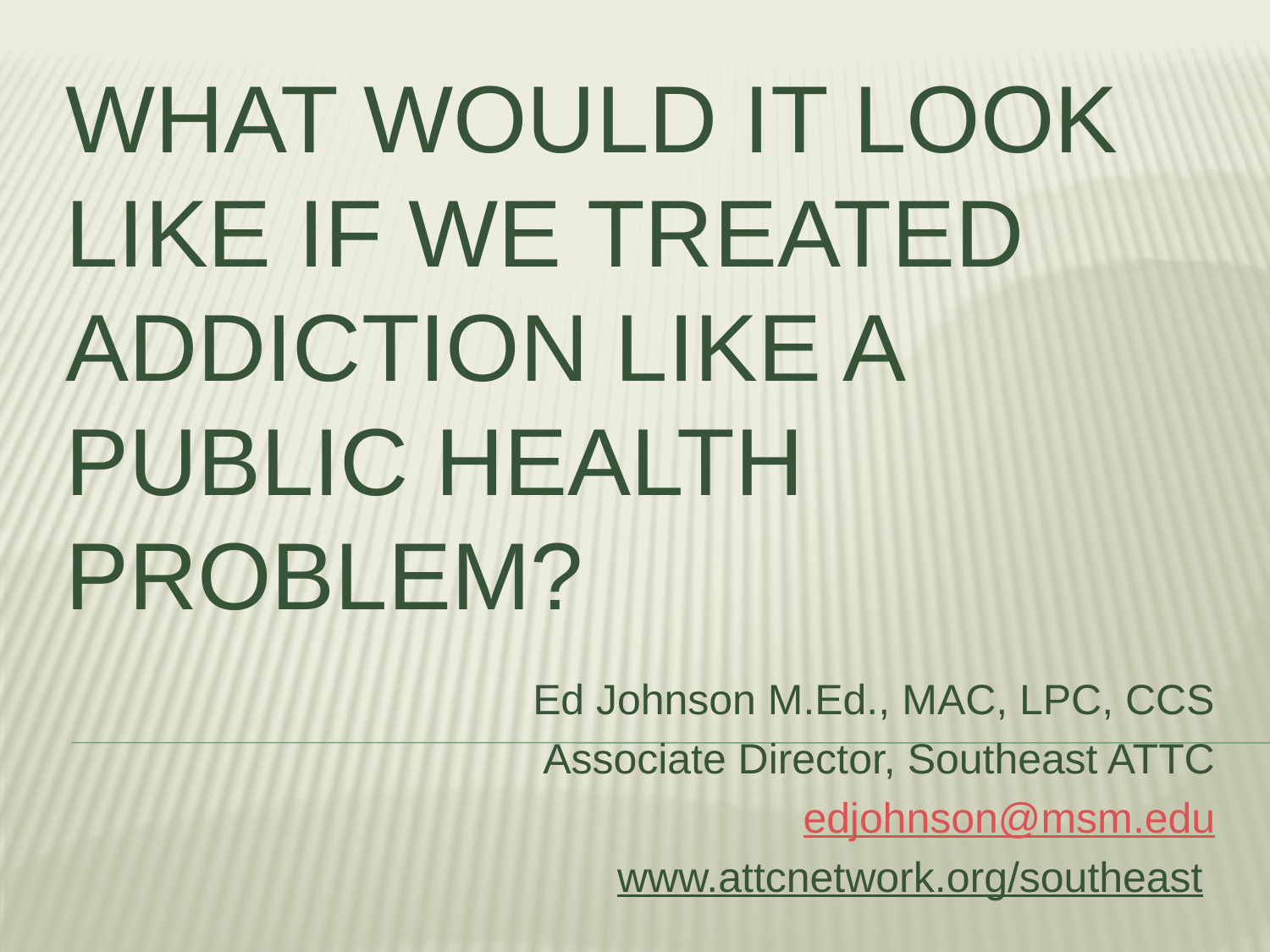

# What would it look like if we treated addiction like a public health problem?

Ed Johnson M.Ed., MAC, LPC, CCS
Associate Director, Southeast ATTC
edjohnson@msm.edu
www.attcnetwork.org/southeast